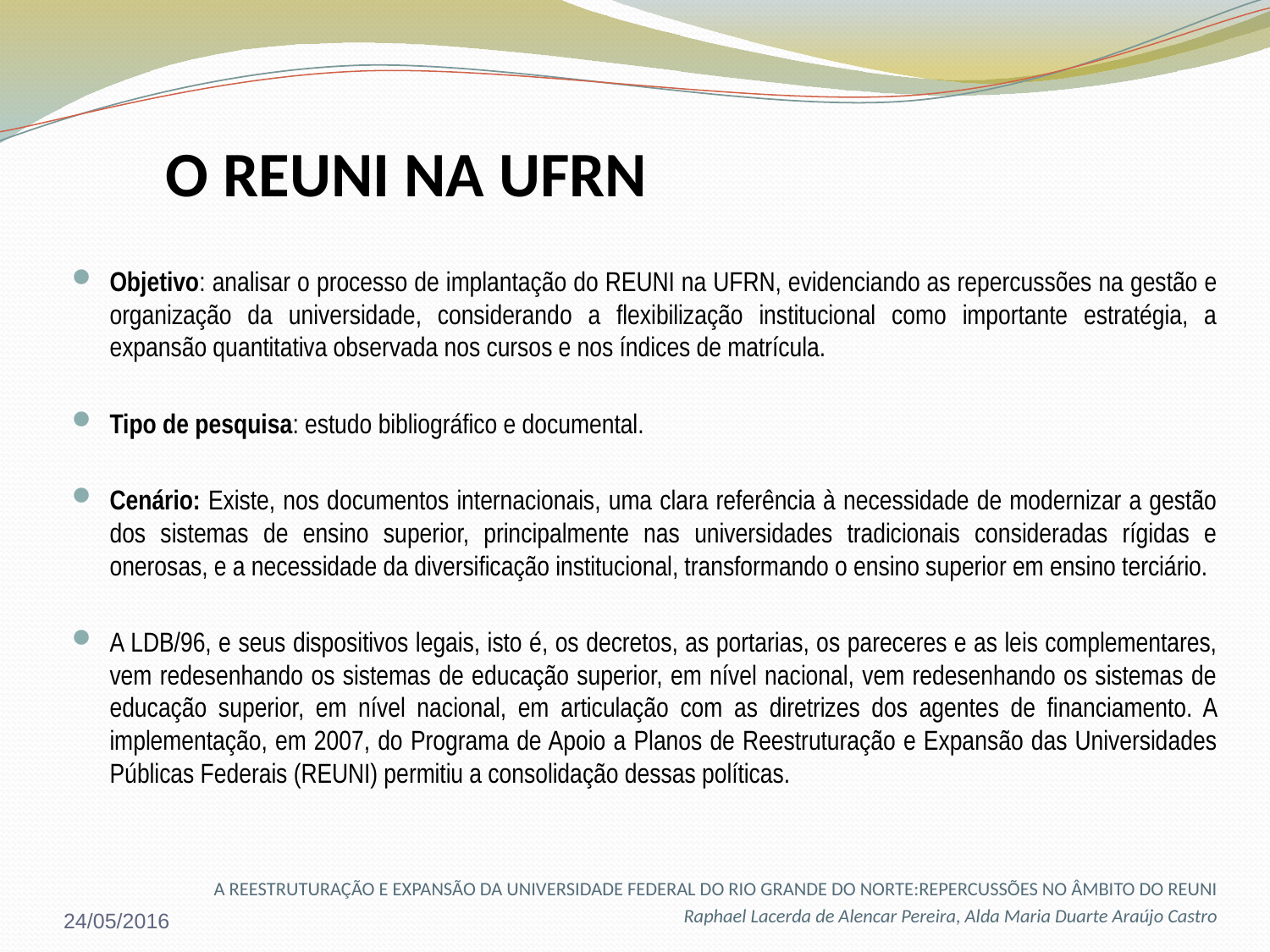

# O REUNI NA UFRN
Objetivo: analisar o processo de implantação do REUNI na UFRN, evidenciando as repercussões na gestão e organização da universidade, considerando a flexibilização institucional como importante estratégia, a expansão quantitativa observada nos cursos e nos índices de matrícula.

Tipo de pesquisa: estudo bibliográfico e documental.

Cenário: Existe, nos documentos internacionais, uma clara referência à necessidade de modernizar a gestão dos sistemas de ensino superior, principalmente nas universidades tradicionais consideradas rígidas e onerosas, e a necessidade da diversificação institucional, transformando o ensino superior em ensino terciário.

A LDB/96, e seus dispositivos legais, isto é, os decretos, as portarias, os pareceres e as leis complementares, vem redesenhando os sistemas de educação superior, em nível nacional, vem redesenhando os sistemas de educação superior, em nível nacional, em articulação com as diretrizes dos agentes de financiamento. A implementação, em 2007, do Programa de Apoio a Planos de Reestruturação e Expansão das Universidades Públicas Federais (REUNI) permitiu a consolidação dessas políticas.

A REESTRUTURAÇÃO E EXPANSÃO DA UNIVERSIDADE FEDERAL DO RIO GRANDE DO NORTE:REPERCUSSÕES NO ÂMBITO DO REUNI
Raphael Lacerda de Alencar Pereira, Alda Maria Duarte Araújo Castro

24/05/2016